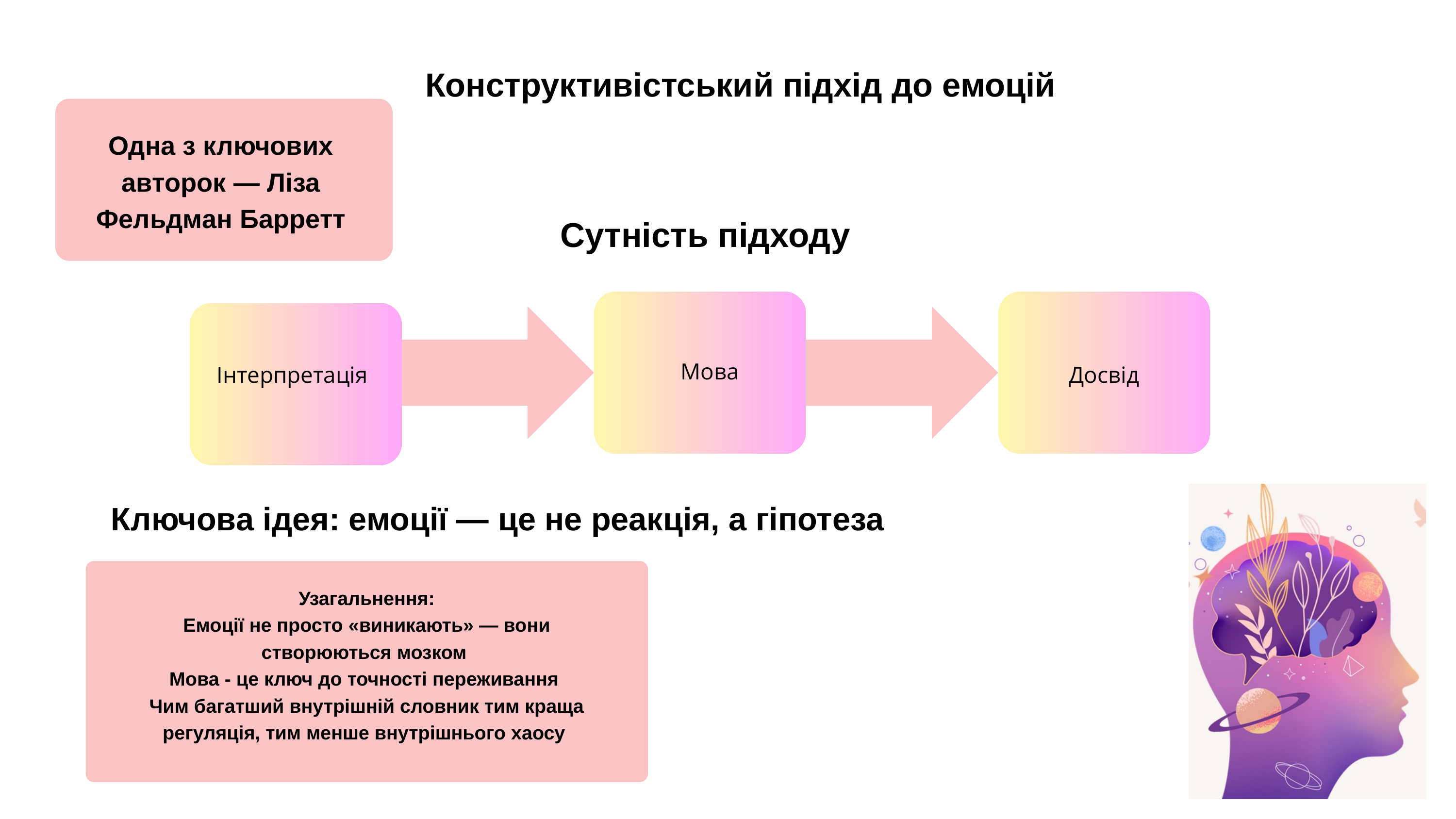

Конструктивістський підхід до емоцій

Одна з ключових авторок — Ліза Фельдман Барретт
Сутність підходу

Мова
Інтерпретація
Досвід

Ключова ідея: емоції — це не реакція, а гіпотеза

Узагальнення:
Емоції не просто «виникають» — вони створюються мозком
Мова - це ключ до точності переживання
Чим багатший внутрішній словник тим краща регуляція, тим менше внутрішнього хаосу